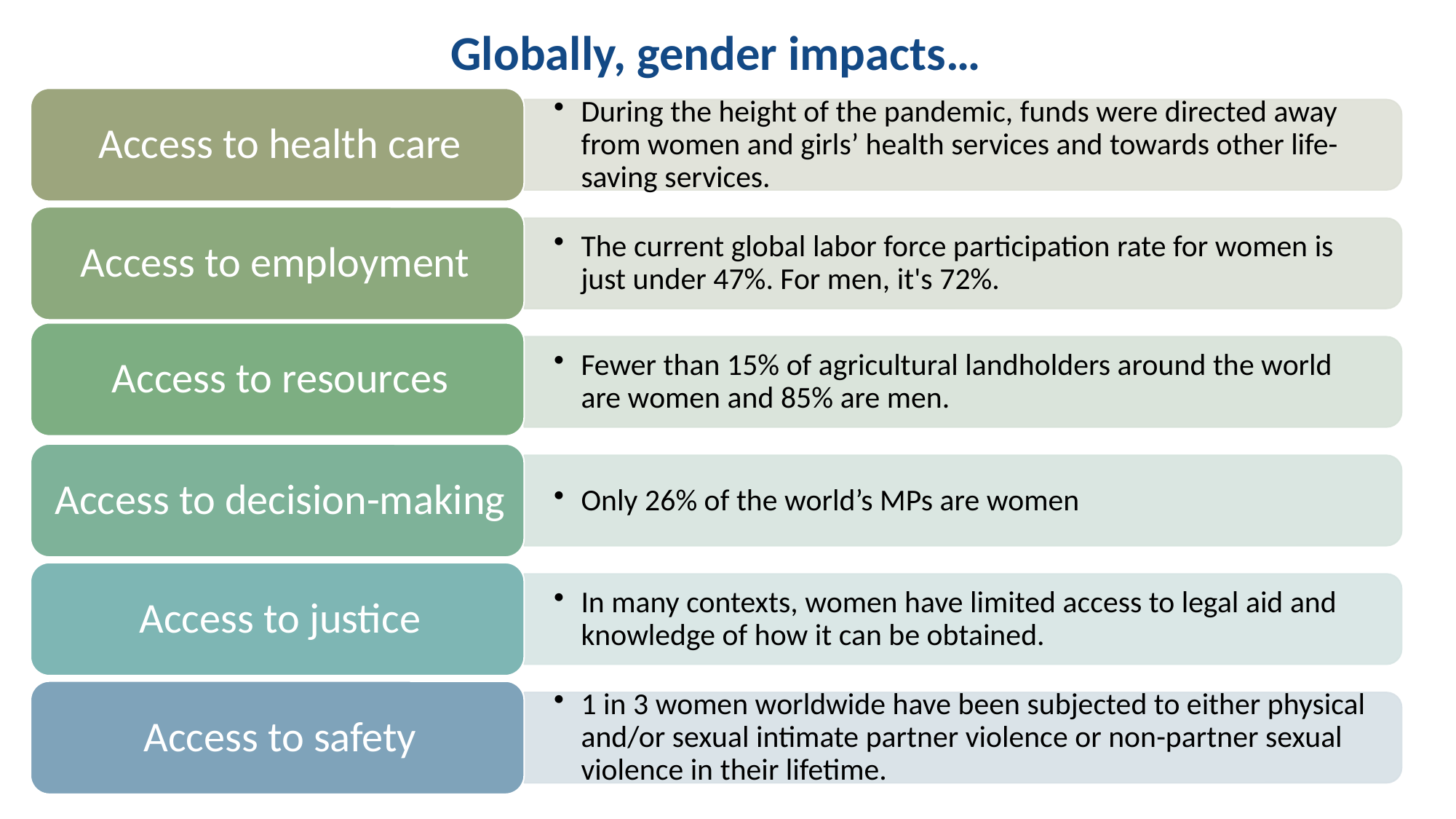

Globally, gender impacts…

During the height of the pandemic, funds were directed away from women and girls’ health services and towards other life-saving services.
Access to health care
The current global labor force participation rate for women is just under 47%. For men, it's 72%.
Access to employment
Fewer than 15% of agricultural landholders around the world are women and 85% are men.
Access to resources
Only 26% of the world’s MPs are women
Access to decision-making
In many contexts, women have limited access to legal aid and knowledge of how it can be obtained.
Access to justice
1 in 3 women worldwide have been subjected to either physical and/or sexual intimate partner violence or non-partner sexual violence in their lifetime.
Access to safety